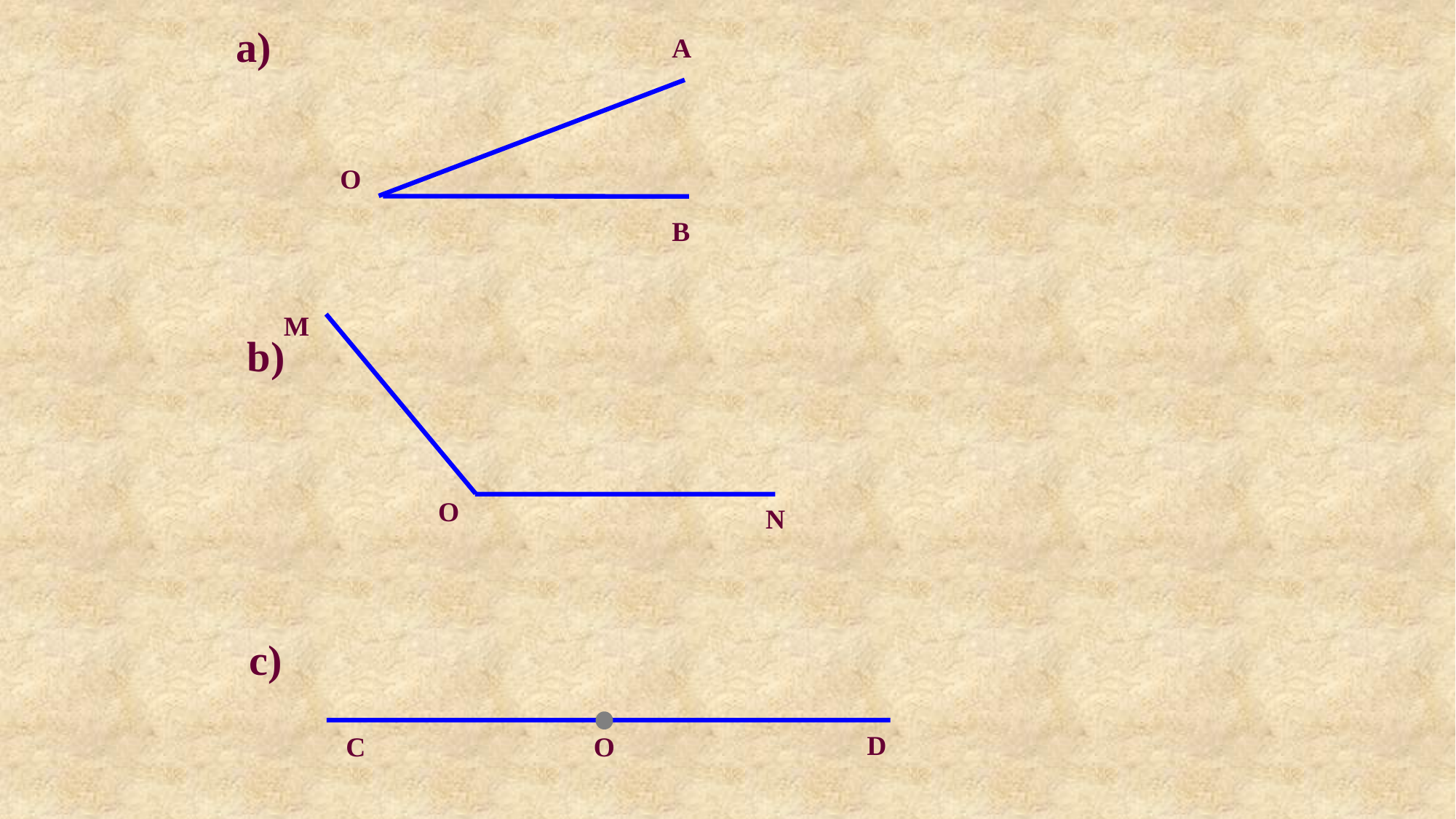

a)
A

O

B
M
b)

O

N

c)

D
C
O